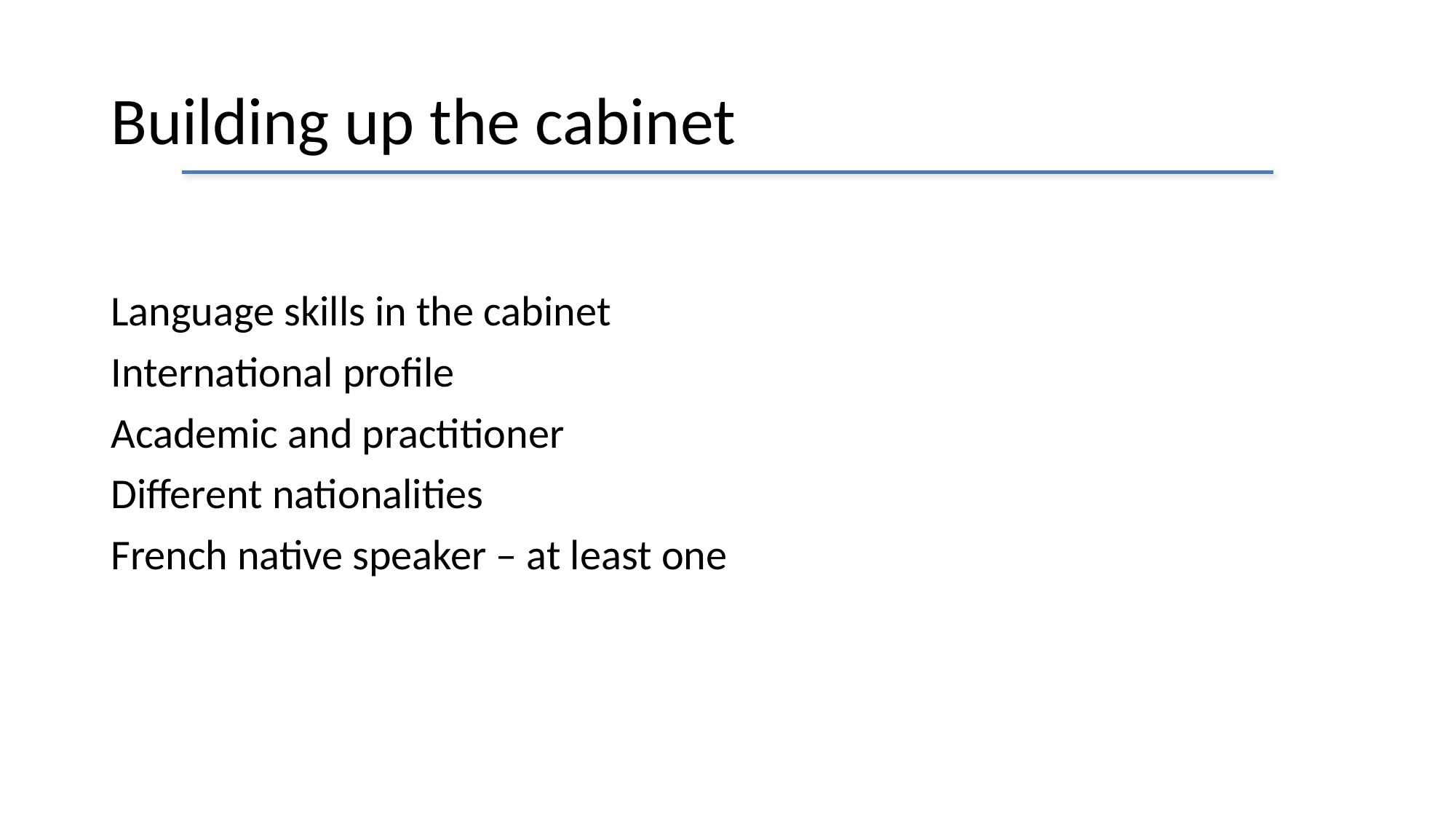

# Building up the cabinet

Language skills in the cabinet
International profile
Academic and practitioner
Different nationalities
French native speaker – at least one